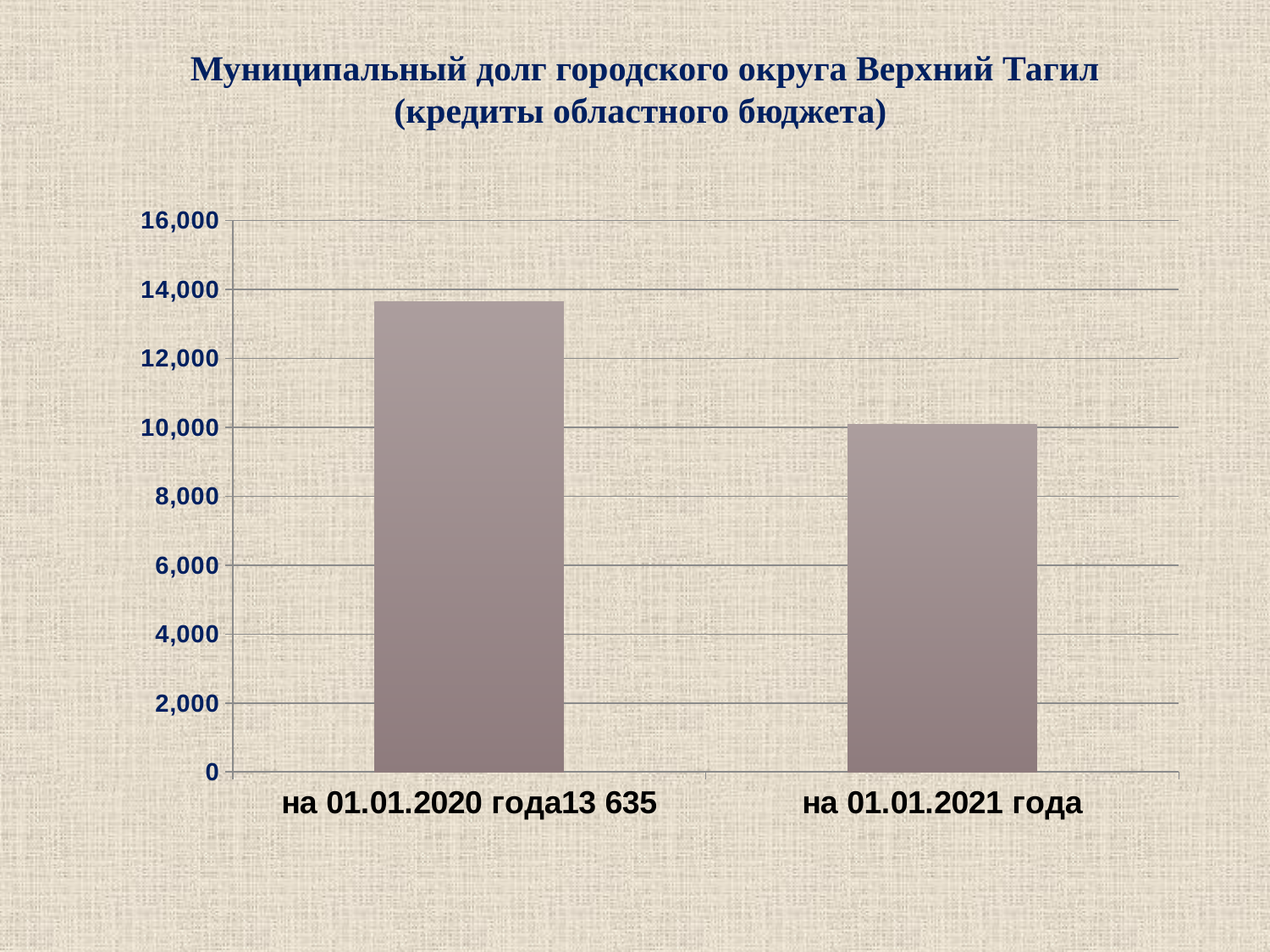

Муниципальный долг городского округа Верхний Тагил
(кредиты областного бюджета)

### Chart

| Category | муниципальный долг (тыс.руб.) |
|---|---|
| на 01.01.2020 года13 635 | 13635.0 |
| на 01.01.2021 года | 10092.0 |
34